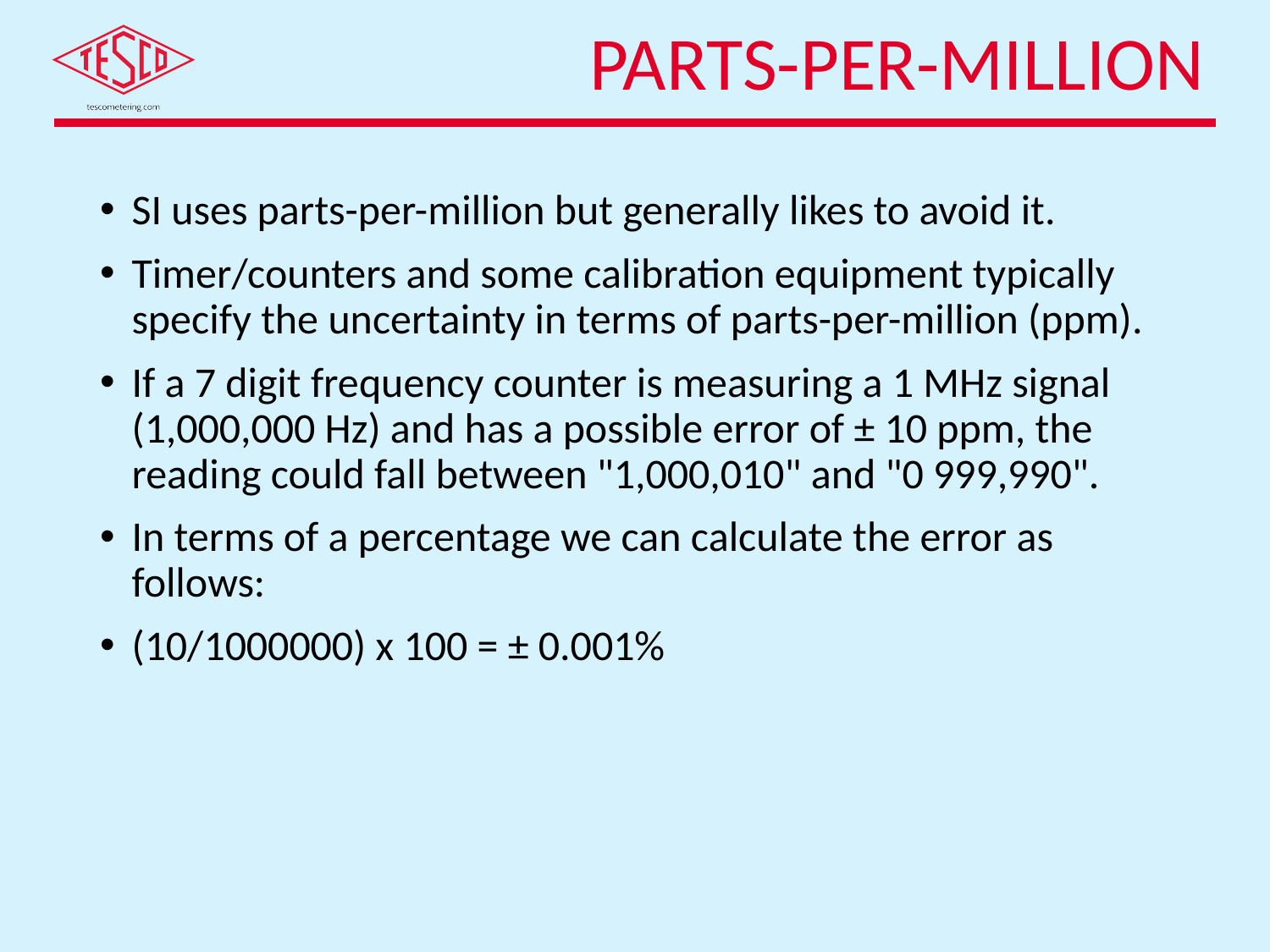

# Parts-Per-Million
SI uses parts-per-million but generally likes to avoid it.
Timer/counters and some calibration equipment typically specify the uncertainty in terms of parts-per-million (ppm).
If a 7 digit frequency counter is measuring a 1 MHz signal (1,000,000 Hz) and has a possible error of ± 10 ppm, the reading could fall between "1,000,010" and "0 999,990".
In terms of a percentage we can calculate the error as follows:
(10/1000000) x 100 = ± 0.001%